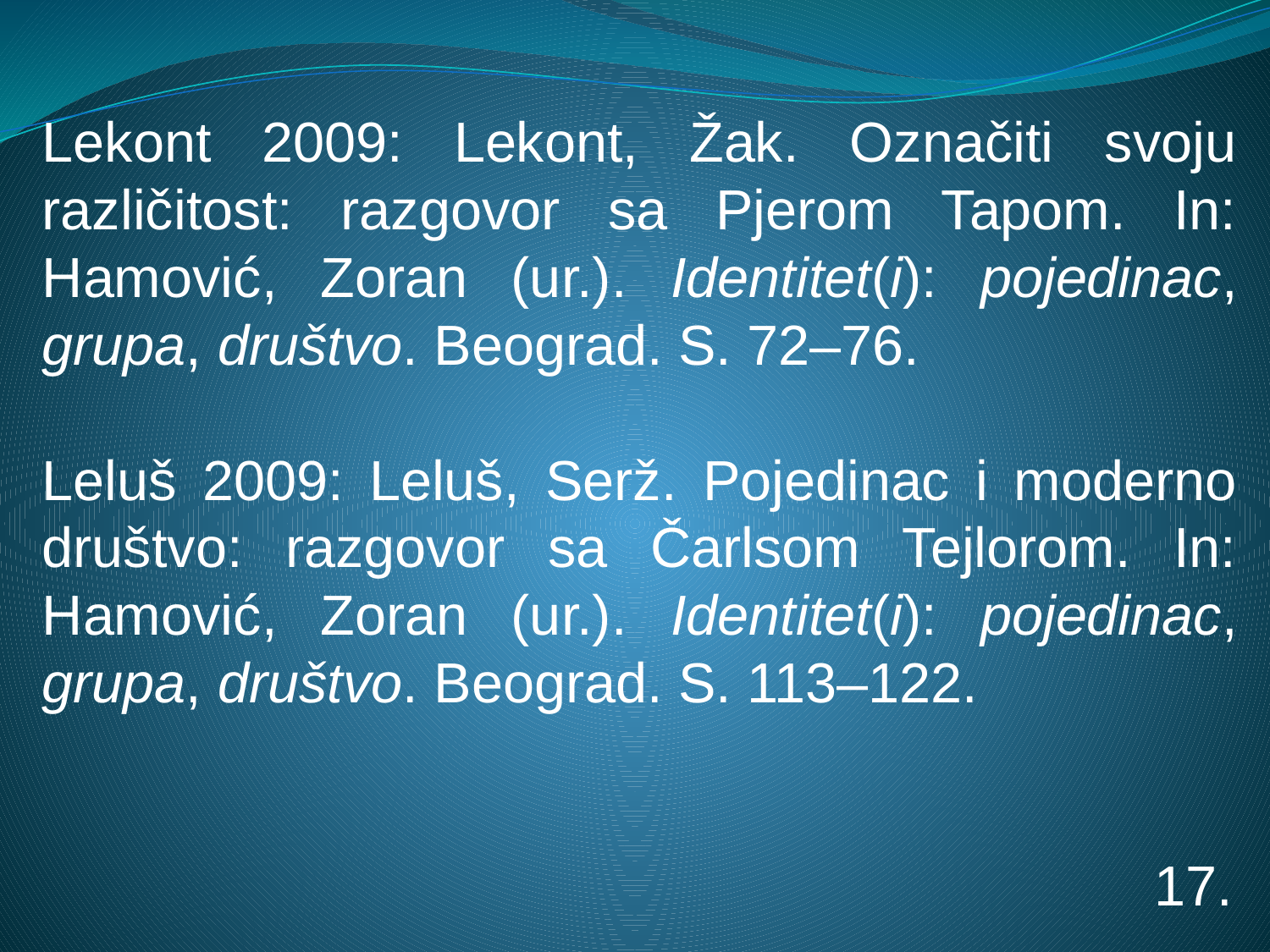

Lekont 2009: Lekont, Žak. Označiti svoju različitost: razgovor sa Pjerom Tapom. In: Hamović, Zoran (ur.). Identitet(i): pojedinac, grupa, društvo. Beograd. S. 72–76.

Leluš 2009: Leluš, Serž. Pojedinac i moderno društvo: razgovor sa Čarlsom Tejlorom. In: Hamović, Zoran (ur.). Identitet(i): pojedinac, grupa, društvo. Beograd. S. 113–122.

                                                                       17.